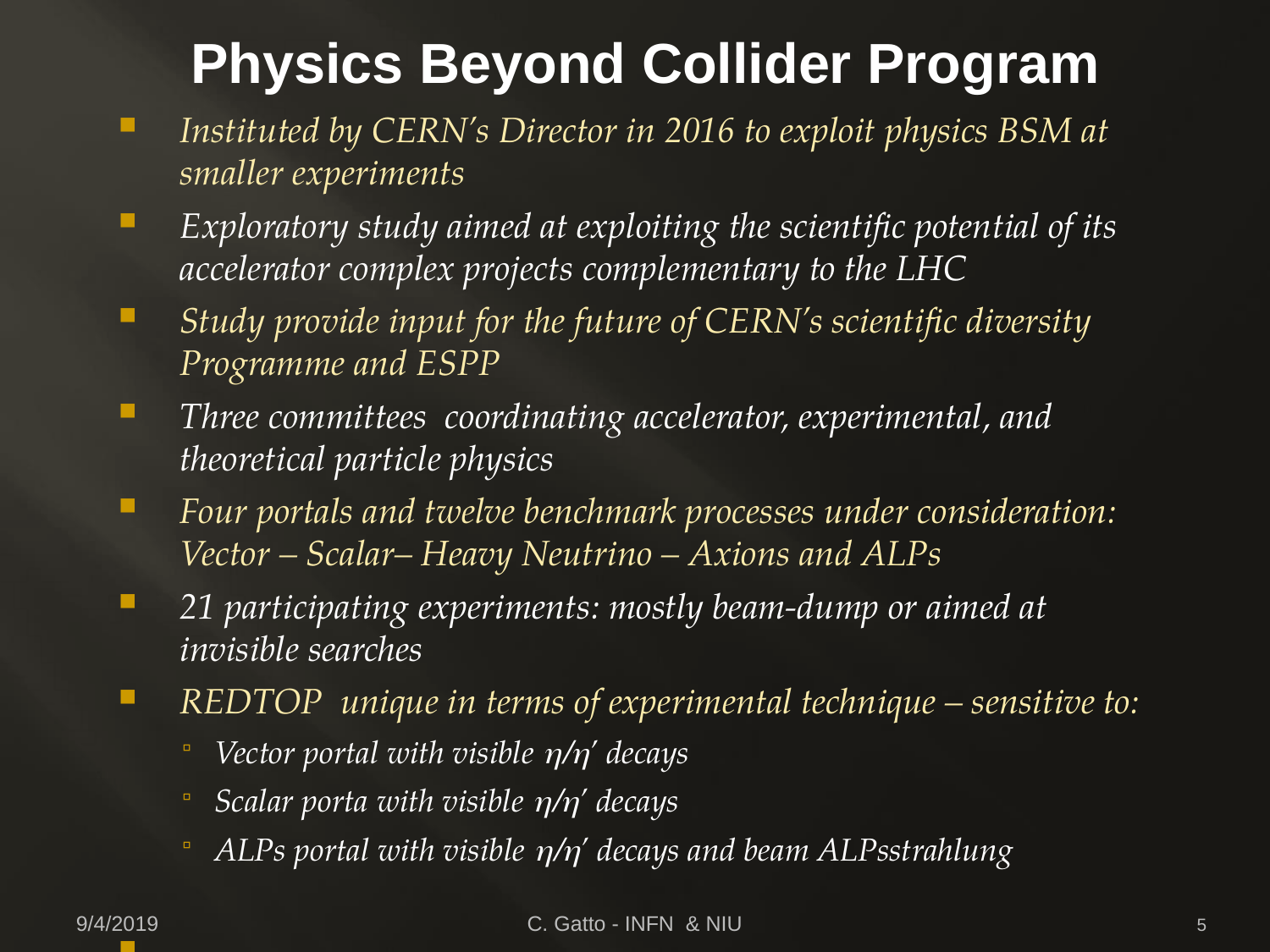

# Physics Beyond Collider Program
Instituted by CERN’s Director in 2016 to exploit physics BSM at smaller experiments
Exploratory study aimed at exploiting the scientific potential of its accelerator complex projects complementary to the LHC
Study provide input for the future of CERN’s scientific diversity Programme and ESPP
Three committees  coordinating accelerator, experimental, and theoretical particle physics
Four portals and twelve benchmark processes under consideration: Vector – Scalar– Heavy Neutrino – Axions and ALPs
21 participating experiments: mostly beam-dump or aimed at invisible searches
REDTOP  unique in terms of experimental technique – sensitive to:
Vector portal with visible η/η’ decays
Scalar porta with visible η/η’ decays
ALPs portal with visible η/η’ decays and beam ALPsstrahlung

9/4/2019
C. Gatto - INFN  & NIU
5